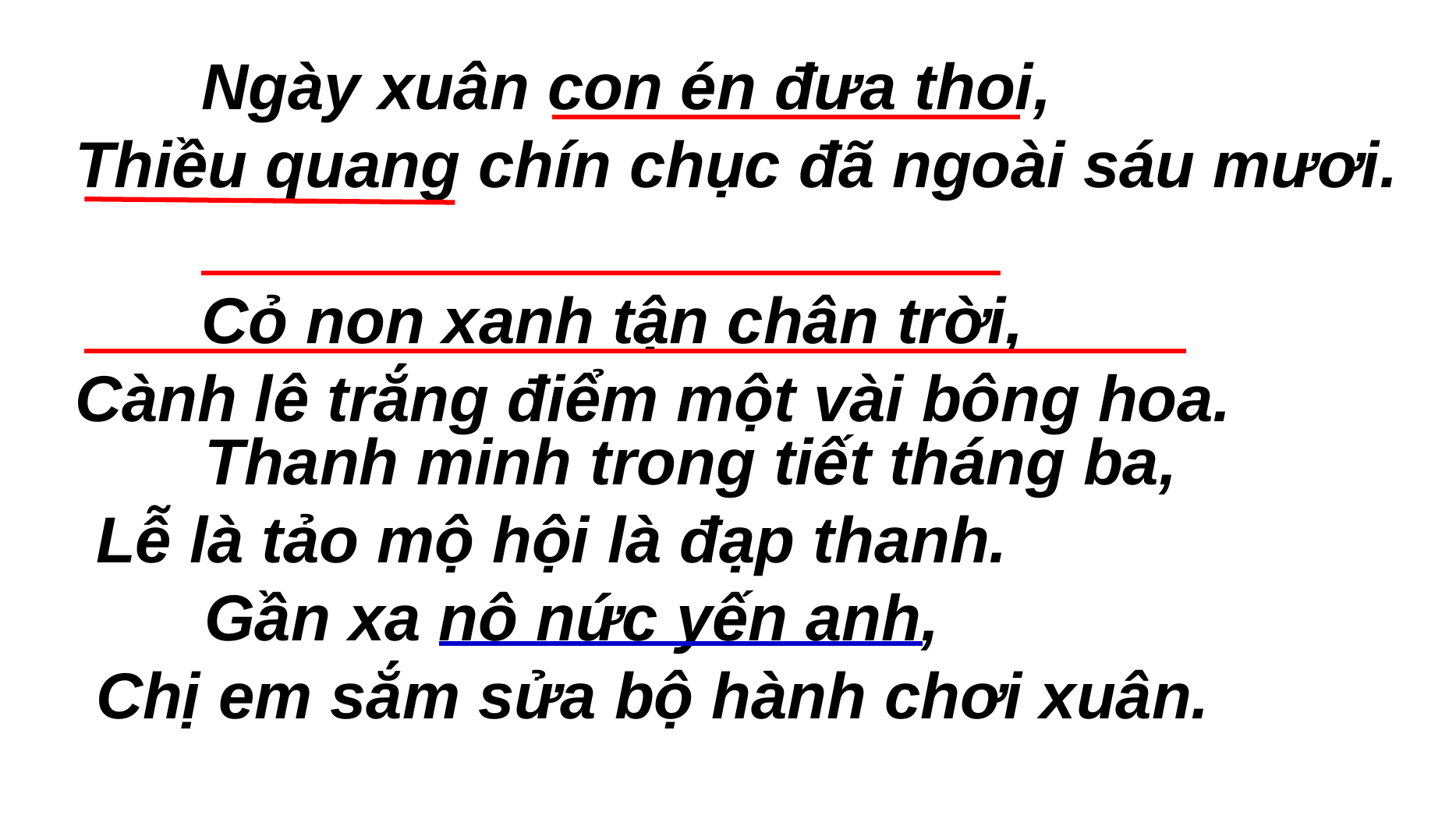

Ngày xuân con én đưa thoi,
Thiều quang chín chục đã ngoài sáu mươi.
       Cỏ non xanh tận chân trời,
Cành lê trắng điểm một vài bông hoa.
      Thanh minh trong tiết tháng ba,
Lễ là tảo mộ hội là đạp thanh.
      Gần xa nô nức yến anh,
Chị em sắm sửa bộ hành chơi xuân.